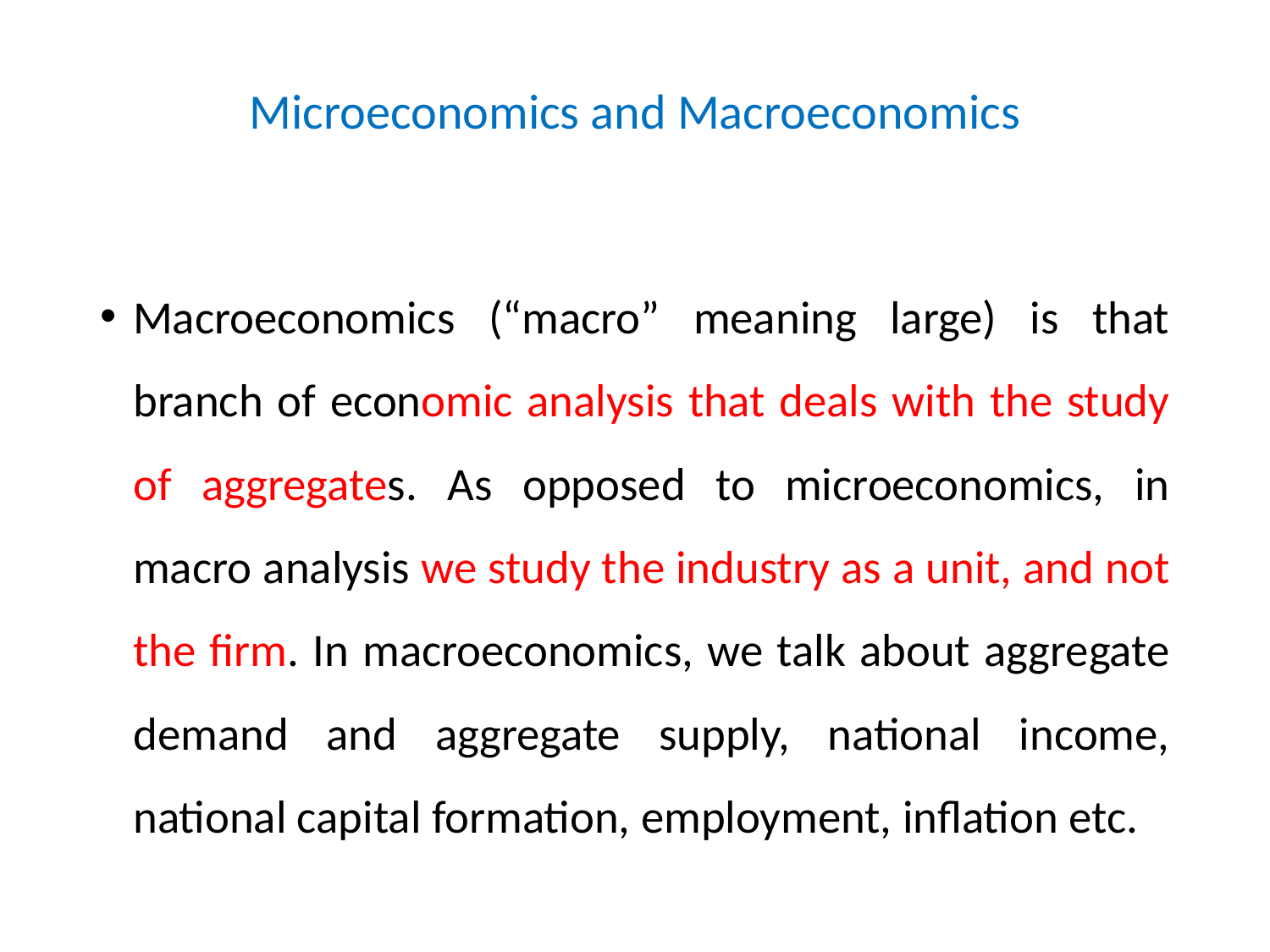

# Microeconomics and Macroeconomics
Macroeconomics (“macro” meaning large) is that branch of economic analysis that deals with the study of aggregates. As opposed to microeconomics, in macro analysis we study the industry as a unit, and not the firm. In macroeconomics, we talk about aggregate demand and aggregate supply, national income, national capital formation, employment, inflation etc.